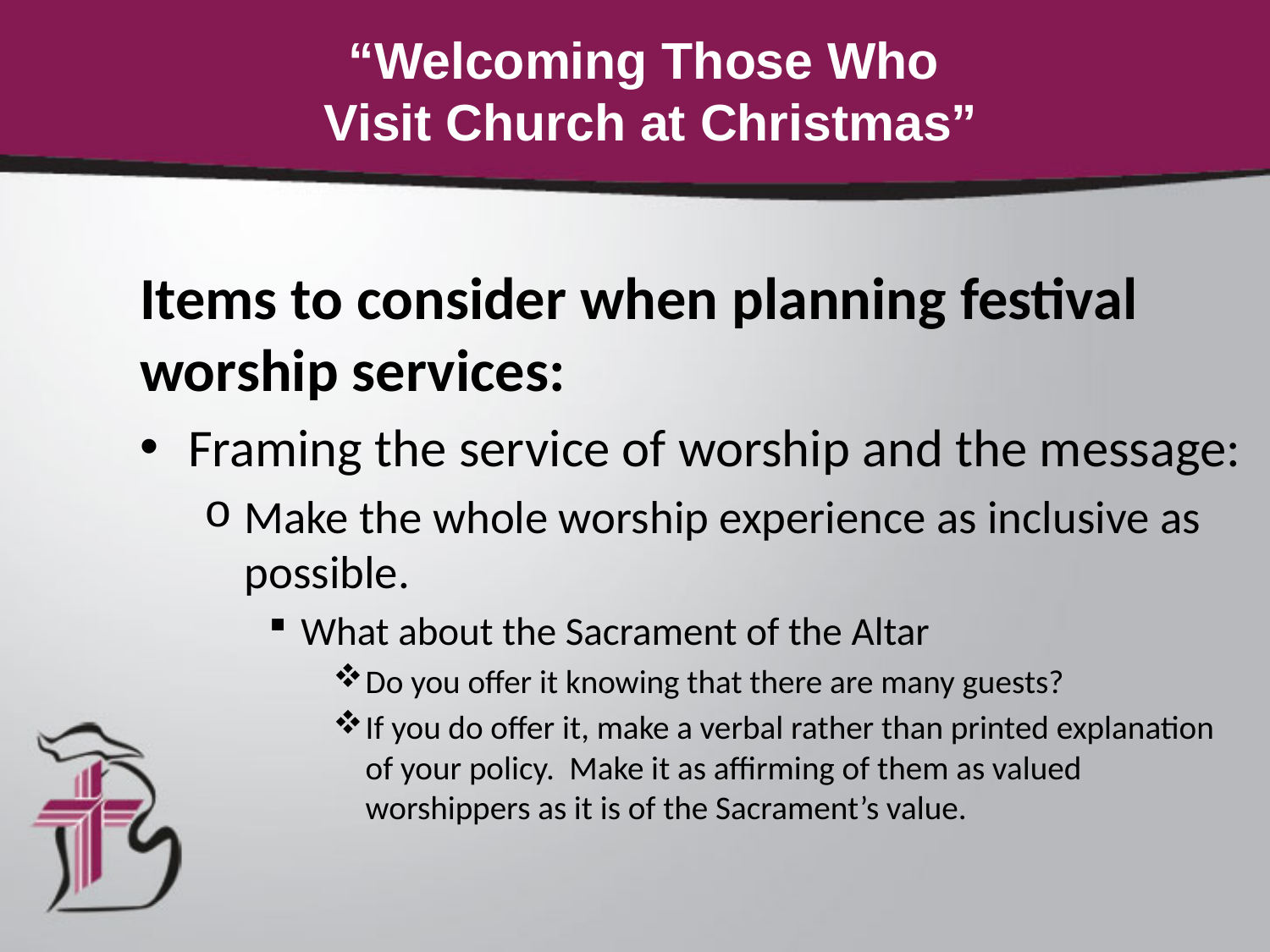

“Welcoming Those Who
Visit Church at Christmas”
#
Items to consider when planning festival worship services:
Framing the service of worship and the message:
Make the whole worship experience as inclusive as possible.
What about the Sacrament of the Altar
Do you offer it knowing that there are many guests?
If you do offer it, make a verbal rather than printed explanation of your policy.  Make it as affirming of them as valued worshippers as it is of the Sacrament’s value.